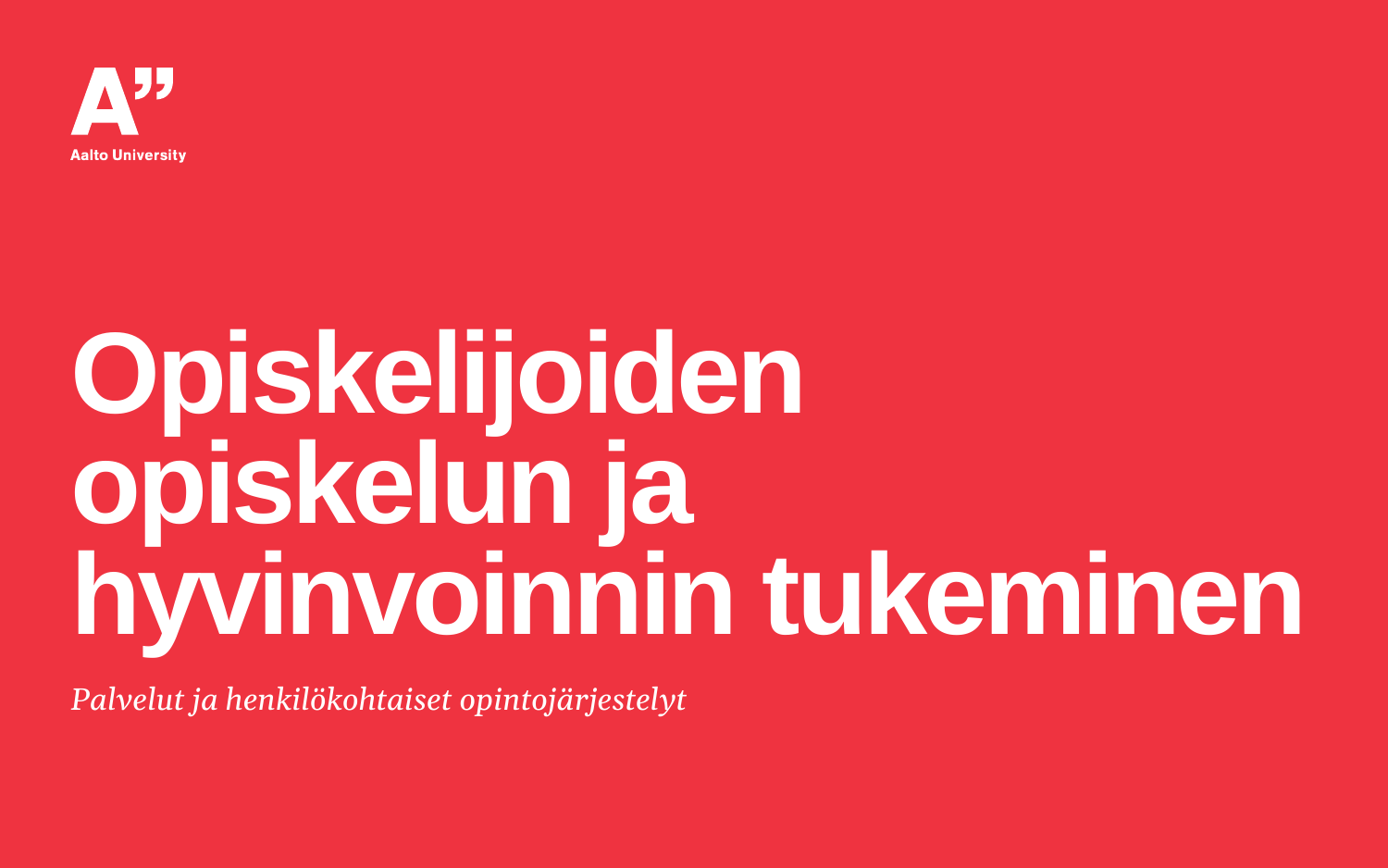

# Opiskelijoiden opiskelun ja  hyvinvoinnin tukeminen
Palvelut ja henkilökohtaiset opintojärjestelyt